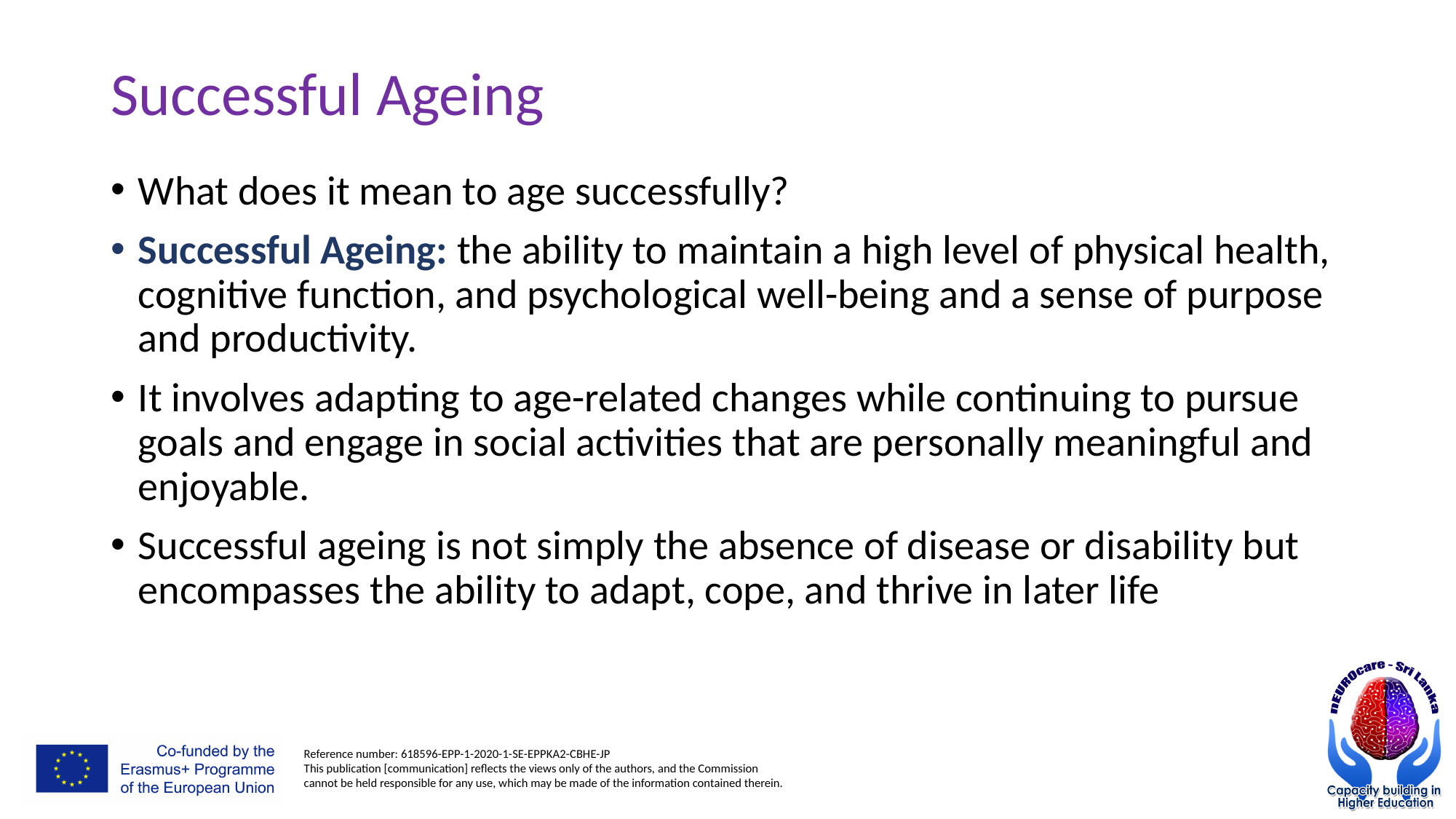

# Successful Ageing
What does it mean to age successfully?
Successful Ageing: the ability to maintain a high level of physical health, cognitive function, and psychological well-being and a sense of purpose and productivity.
It involves adapting to age-related changes while continuing to pursue goals and engage in social activities that are personally meaningful and enjoyable.
Successful ageing is not simply the absence of disease or disability but encompasses the ability to adapt, cope, and thrive in later life